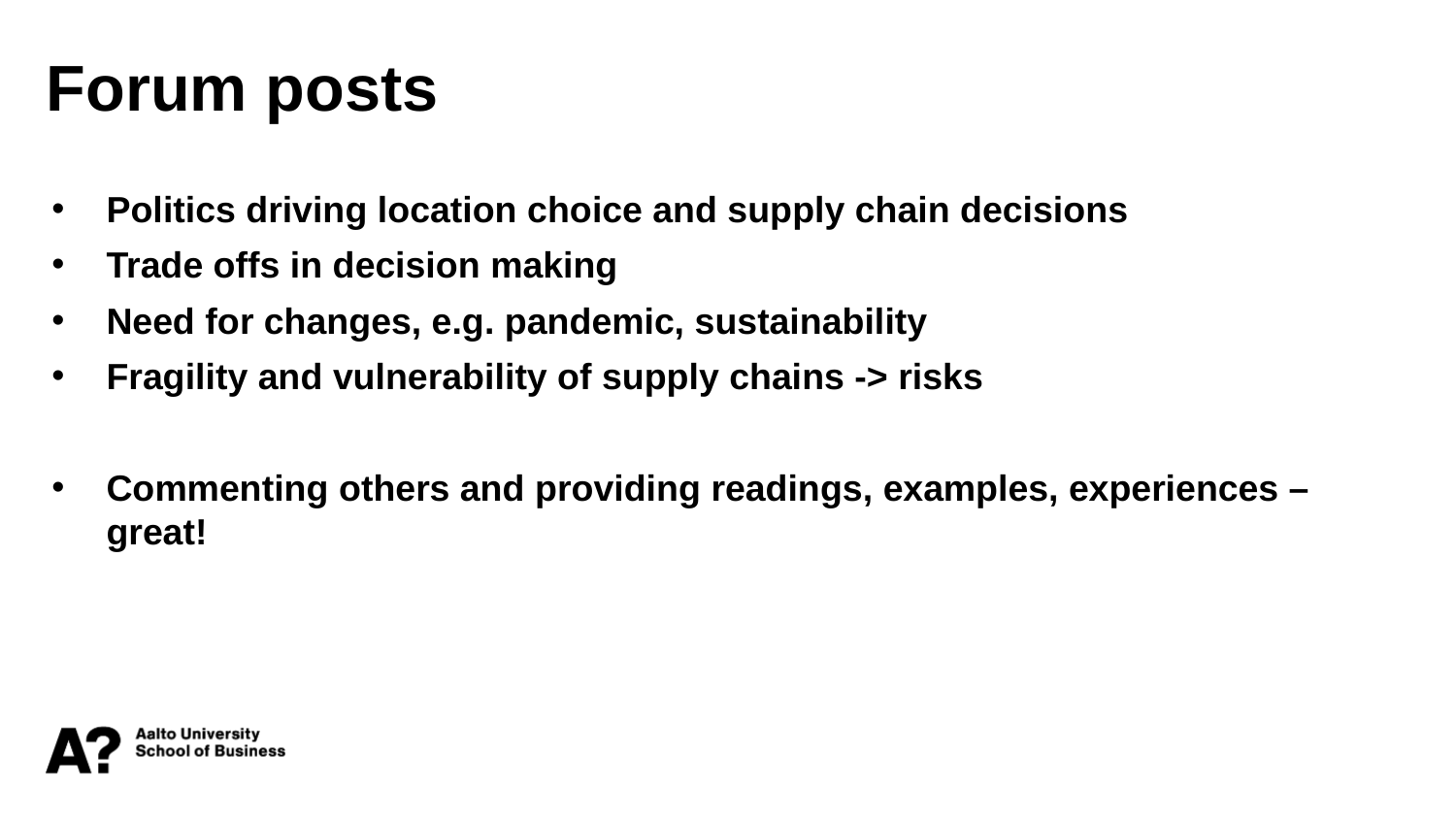

Forum posts
Politics driving location choice and supply chain decisions
Trade offs in decision making
Need for changes, e.g. pandemic, sustainability
Fragility and vulnerability of supply chains -> risks

Commenting others and providing readings, examples, experiences – great!